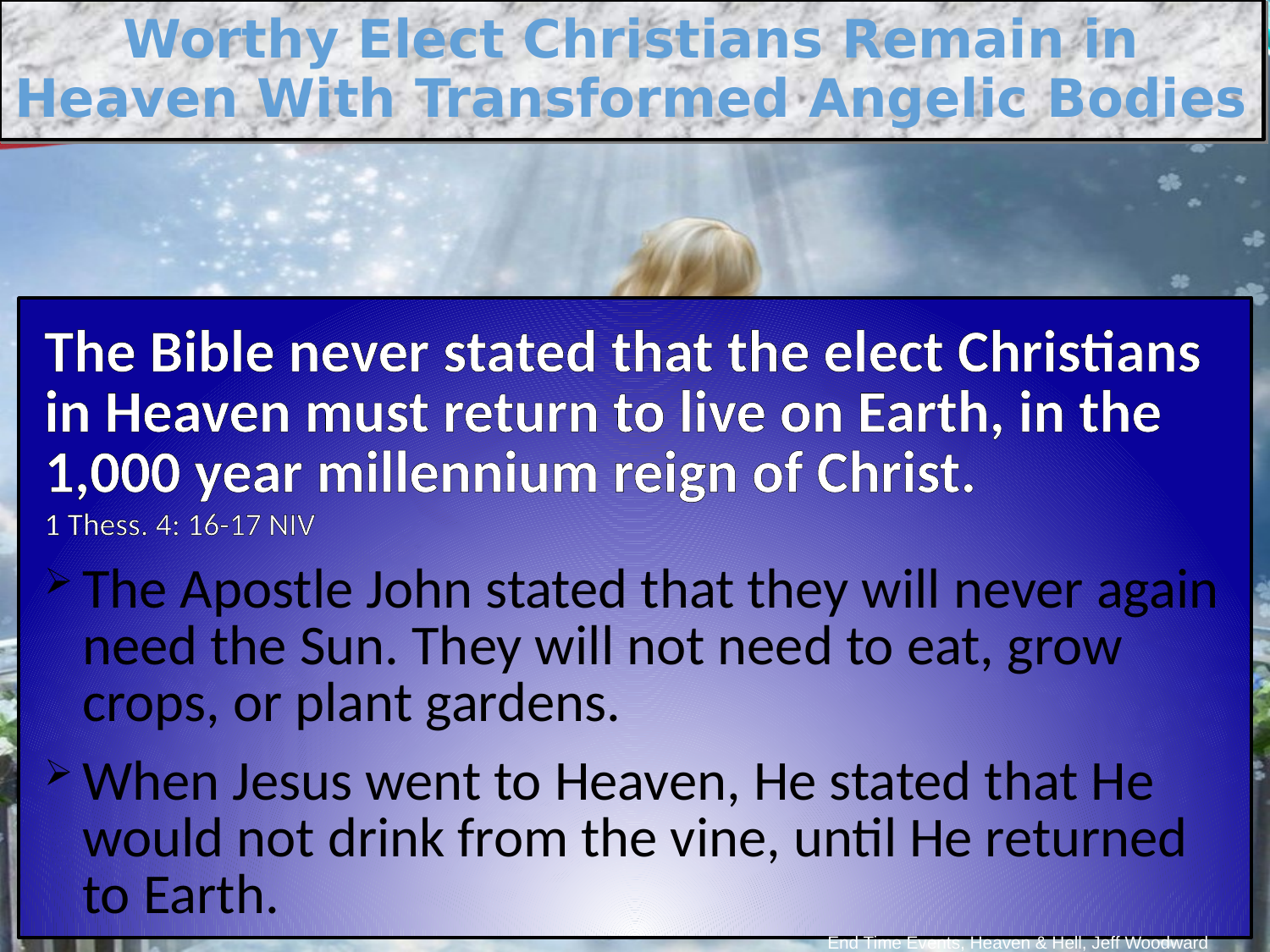

Worthy Elect Christians Remain in Heaven With Transformed Angelic Bodies
The Bible never stated that the elect Christians in Heaven must return to live on Earth, in the 1,000 year millennium reign of Christ.
1 Thess. 4: 16-17 NIV
The Apostle John stated that they will never again need the Sun. They will not need to eat, grow crops, or plant gardens.
When Jesus went to Heaven, He stated that He would not drink from the vine, until He returned to Earth.
End Time Events, Heaven & Hell, Jeff Woodward